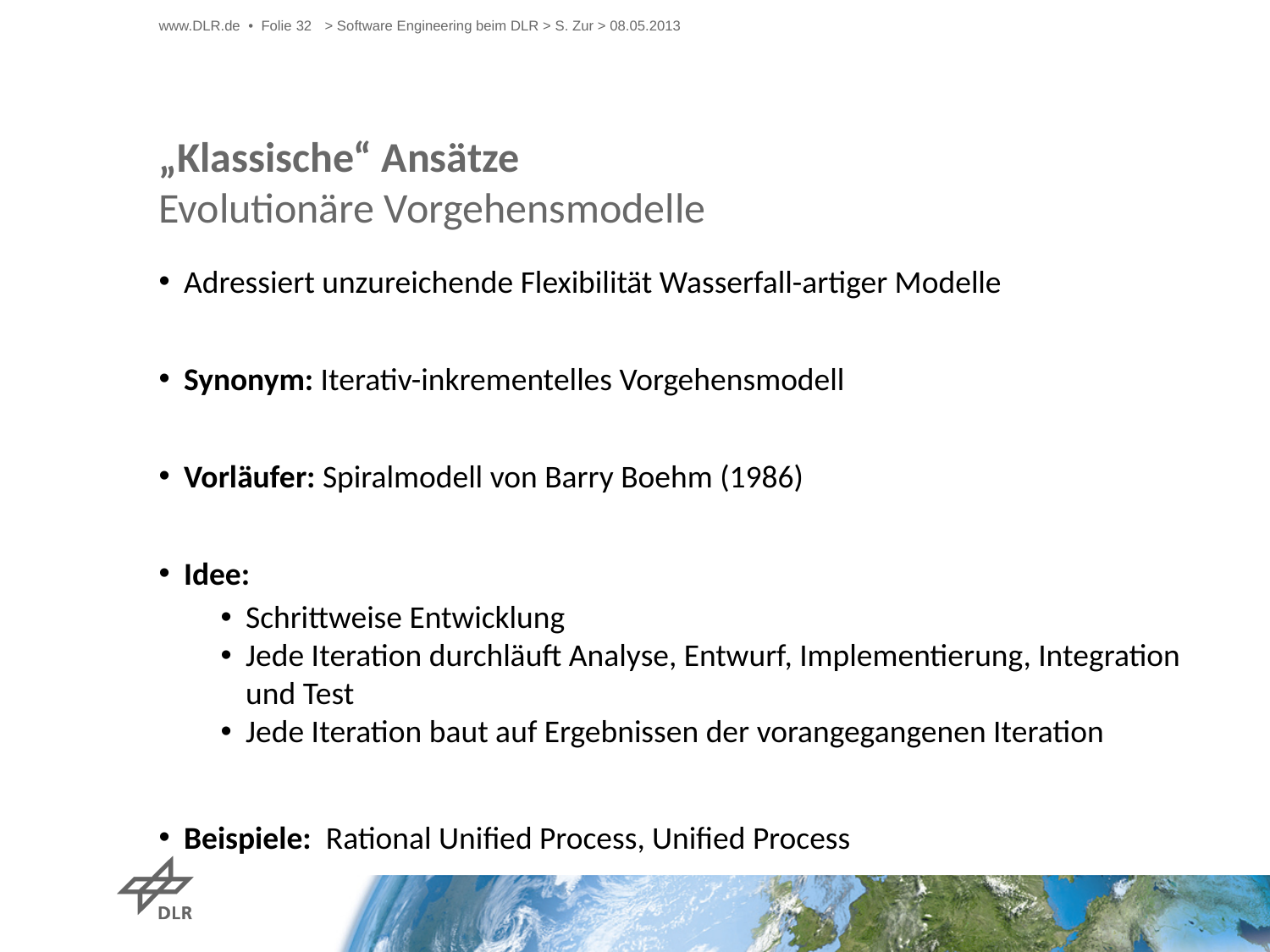

www.DLR.de  •  Folie 32
> Software Engineering beim DLR > S. Zur > 08.05.2013
# „Klassische“ Ansätze Evolutionäre Vorgehensmodelle
Adressiert unzureichende Flexibilität Wasserfall-artiger Modelle

Synonym: Iterativ-inkrementelles Vorgehensmodell

Vorläufer: Spiralmodell von Barry Boehm (1986)

Idee:
Schrittweise Entwicklung
Jede Iteration durchläuft Analyse, Entwurf, Implementierung, Integration und Test
Jede Iteration baut auf Ergebnissen der vorangegangenen Iteration

Beispiele:  Rational Unified Process, Unified Process